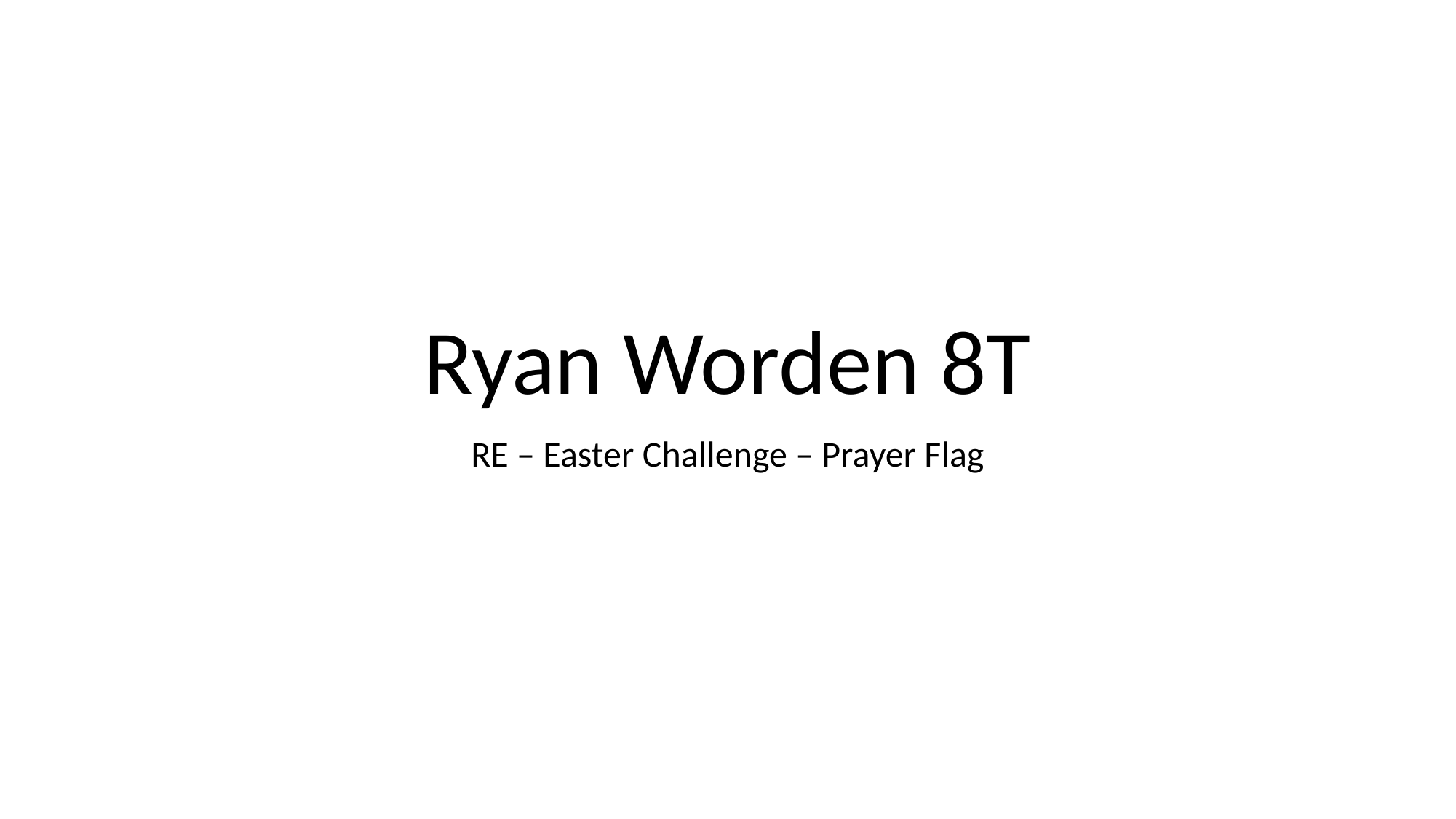

# Ryan Worden 8T
RE – Easter Challenge – Prayer Flag